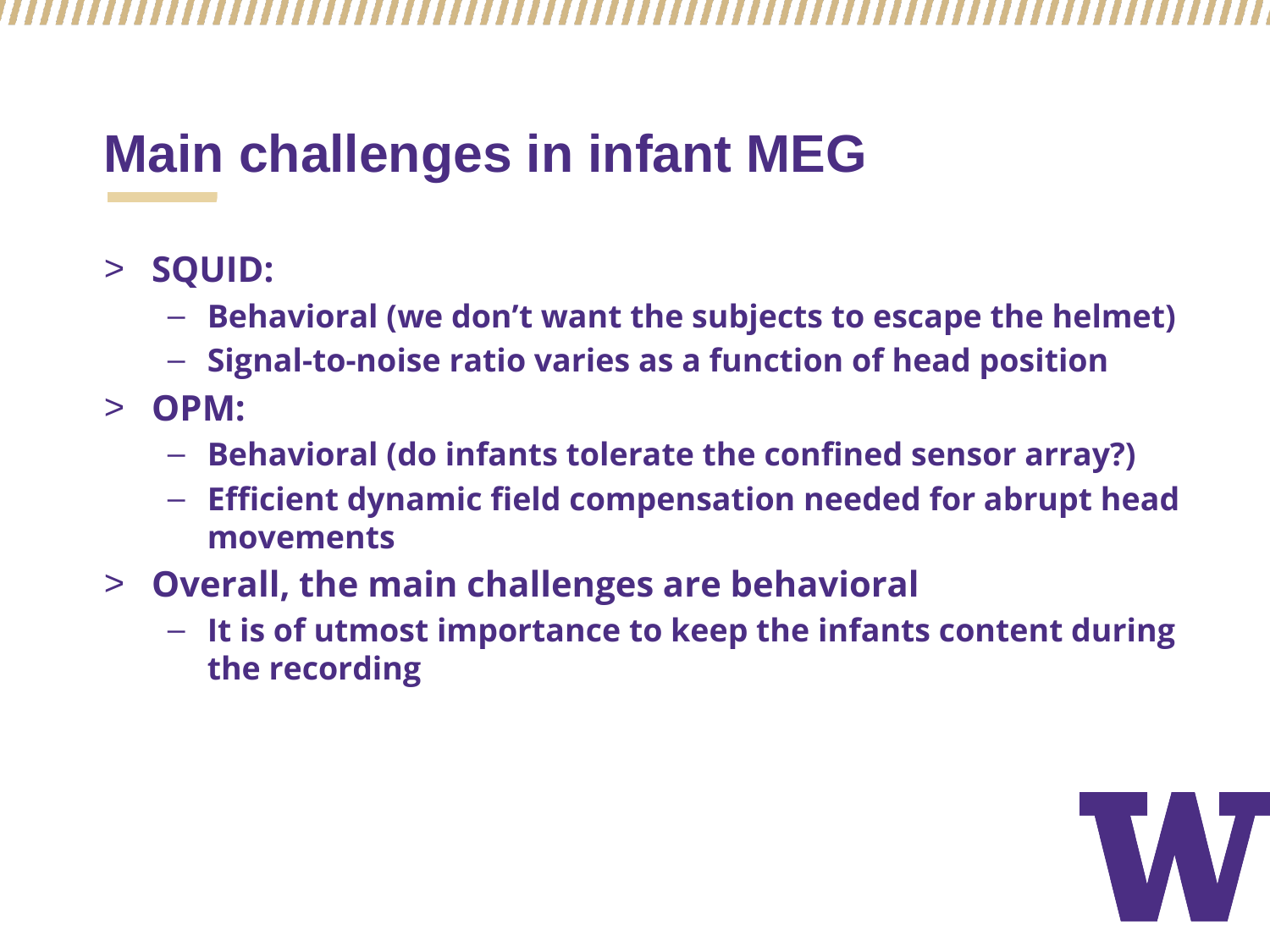

# Main challenges in infant MEG
SQUID:
Behavioral (we don’t want the subjects to escape the helmet)
Signal-to-noise ratio varies as a function of head position
OPM:
Behavioral (do infants tolerate the confined sensor array?)
Efficient dynamic field compensation needed for abrupt head movements
Overall, the main challenges are behavioral
It is of utmost importance to keep the infants content during the recording